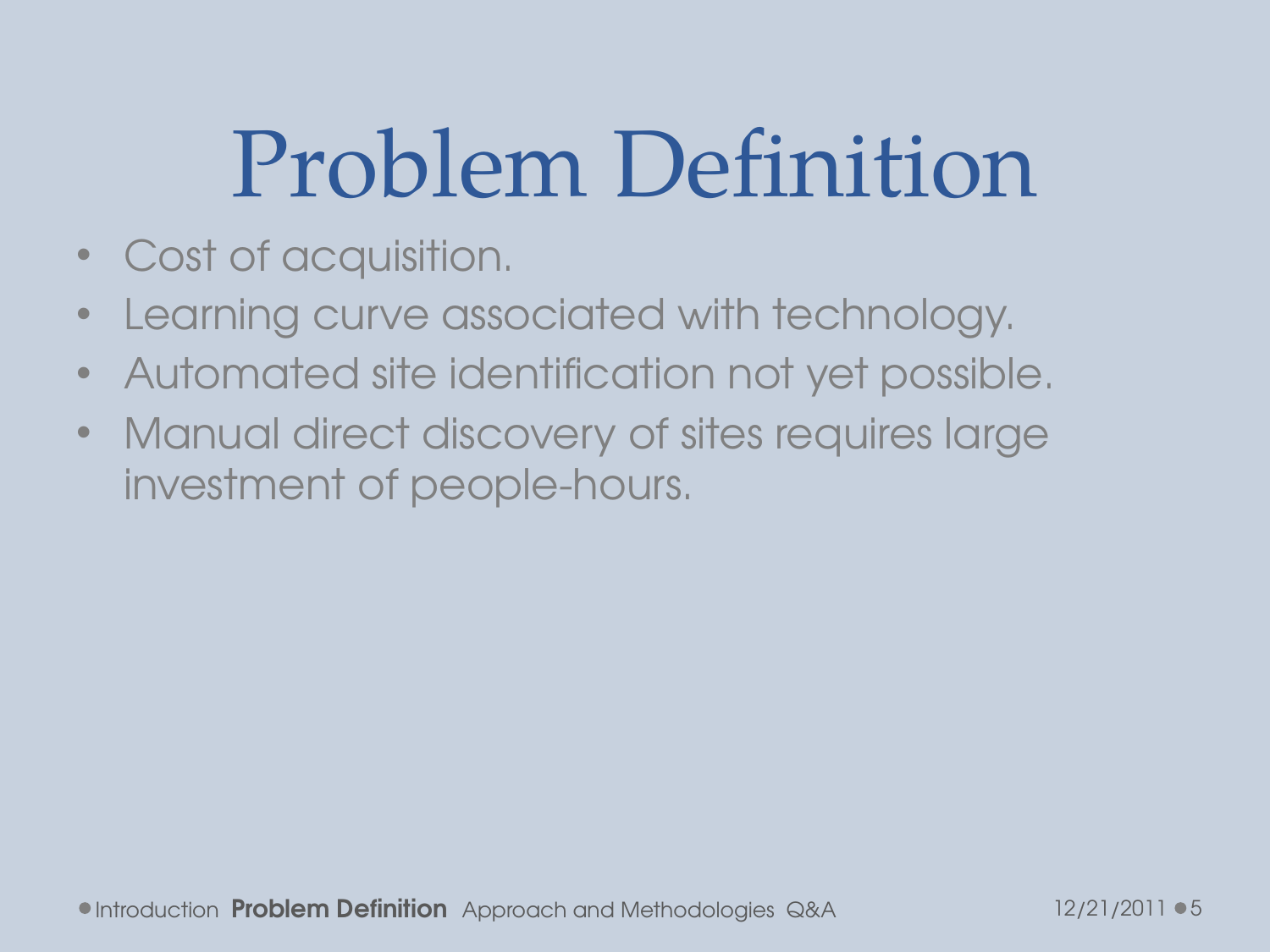

# Problem Definition
Cost of acquisition.
Learning curve associated with technology.
Automated site identification not yet possible.
Manual direct discovery of sites requires large investment of people-hours.

Introduction  Problem Definition  Approach and Methodologies  Q&A
12/21/2011
5